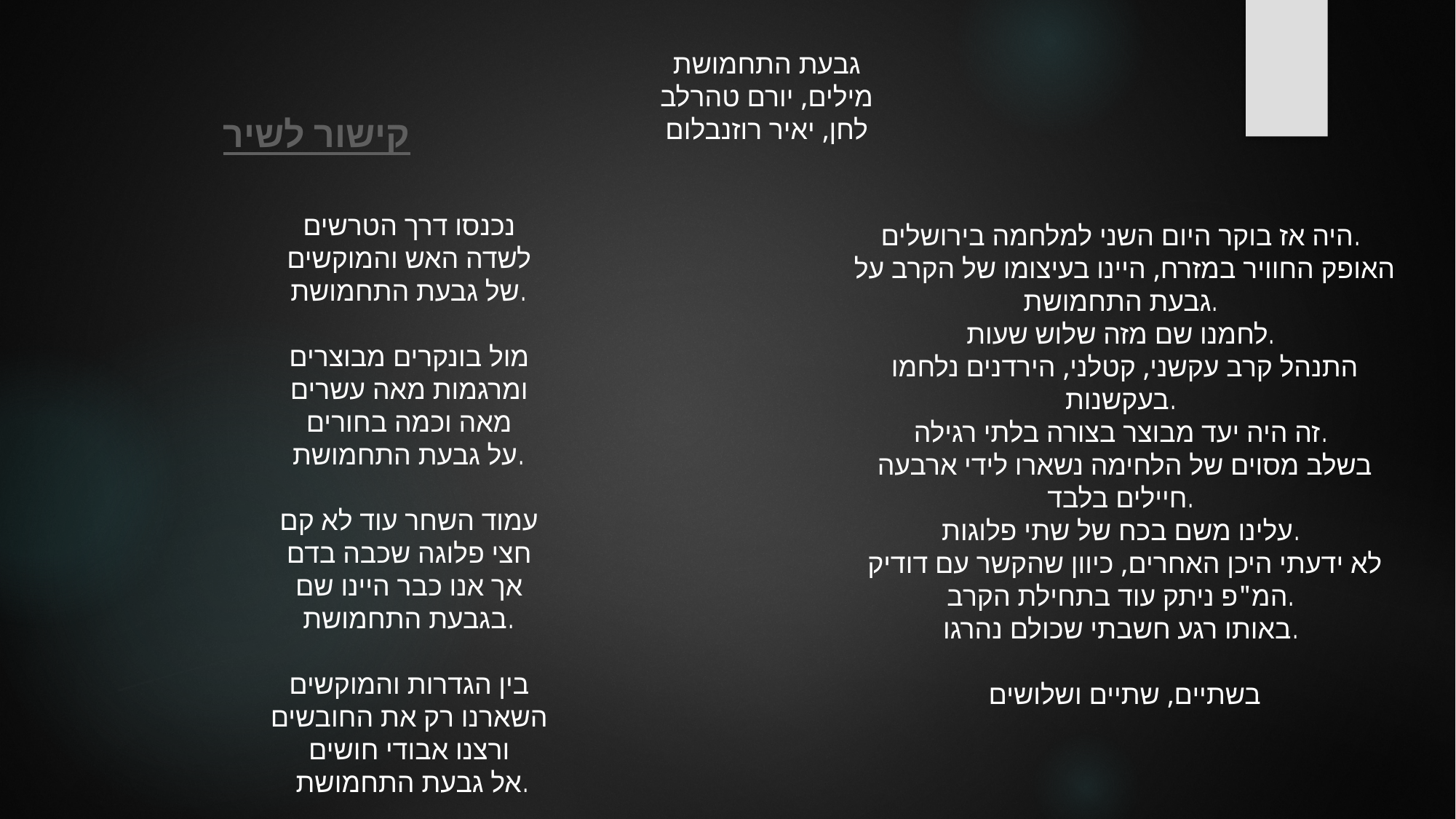

גבעת התחמושת
מילים, יורם טהרלב
לחן, יאיר רוזנבלום
קישור לשיר

נכנסו דרך הטרשים
לשדה האש והמוקשים
של גבעת התחמושת.

מול בונקרים מבוצרים
ומרגמות מאה עשרים
מאה וכמה בחורים
על גבעת התחמושת.

עמוד השחר עוד לא קם
חצי פלוגה שכבה בדם
אך אנו כבר היינו שם
בגבעת התחמושת.

בין הגדרות והמוקשים
השארנו רק את החובשים
ורצנו אבודי חושים
אל גבעת התחמושת.
היה אז בוקר היום השני למלחמה בירושלים.
האופק החוויר במזרח, היינו בעיצומו של הקרב על גבעת התחמושת.
לחמנו שם מזה שלוש שעות.
התנהל קרב עקשני, קטלני, הירדנים נלחמו בעקשנות.
זה היה יעד מבוצר בצורה בלתי רגילה.
בשלב מסוים של הלחימה נשארו לידי ארבעה חיילים בלבד.
עלינו משם בכח של שתי פלוגות.
לא ידעתי היכן האחרים, כיוון שהקשר עם דודיק המ"פ ניתק עוד בתחילת הקרב.
באותו רגע חשבתי שכולם נהרגו.

בשתיים, שתיים ושלושים